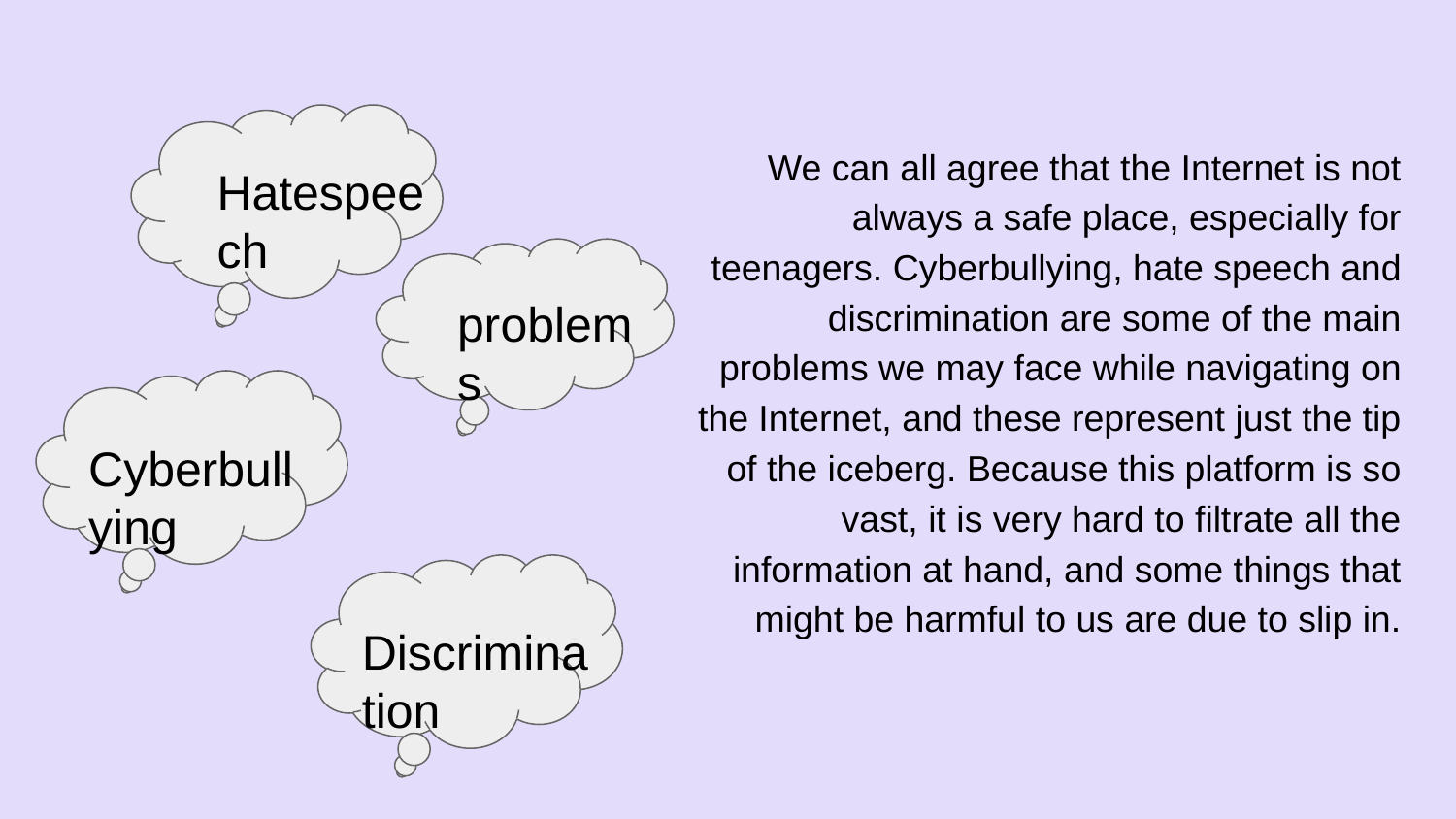

#

We can all agree that the Internet is not always a safe place, especially for teenagers. Cyberbullying, hate speech and discrimination are some of the main problems we may face while navigating on the Internet, and these represent just the tip of the iceberg. Because this platform is so vast, it is very hard to filtrate all the information at hand, and some things that might be harmful to us are due to slip in.

Hatespeech

problems

Cyberbullying

Discrimination